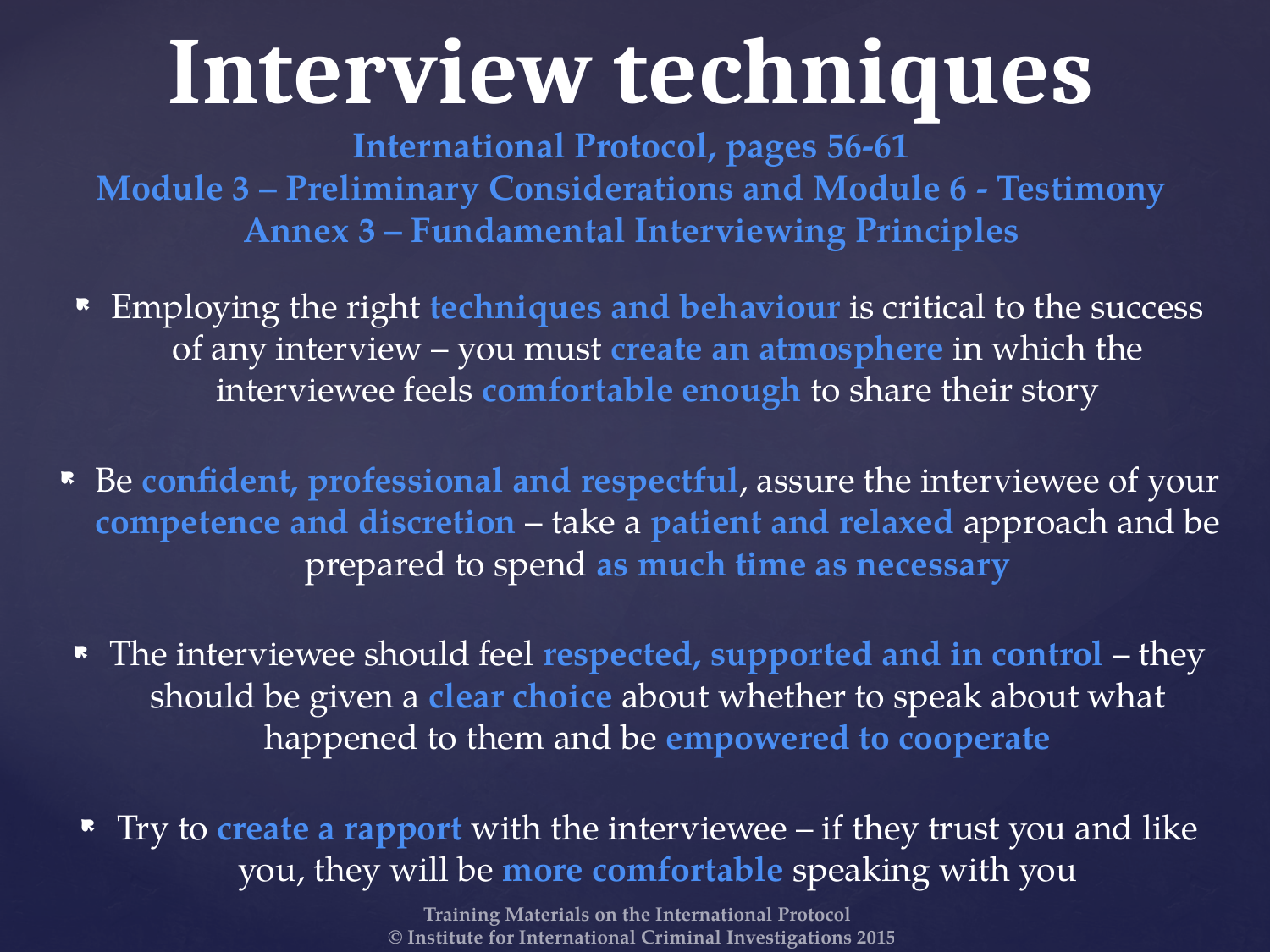

# Interview techniques International Protocol, pages 56-61 Module 3 – Preliminary Considerations and Module 6 - Testimony Annex 3 – Fundamental Interviewing Principles
Employing the right techniques and behaviour is critical to the success of any interview – you must create an atmosphere in which the interviewee feels comfortable enough to share their story

Be confident, professional and respectful, assure the interviewee of your competence and discretion – take a patient and relaxed approach and be prepared to spend as much time as necessary

The interviewee should feel respected, supported and in control – they should be given a clear choice about whether to speak about what happened to them and be empowered to cooperate

Try to create a rapport with the interviewee – if they trust you and like you, they will be more comfortable speaking with you
Training Materials on the International Protocol
© Institute for International Criminal Investigations 2015